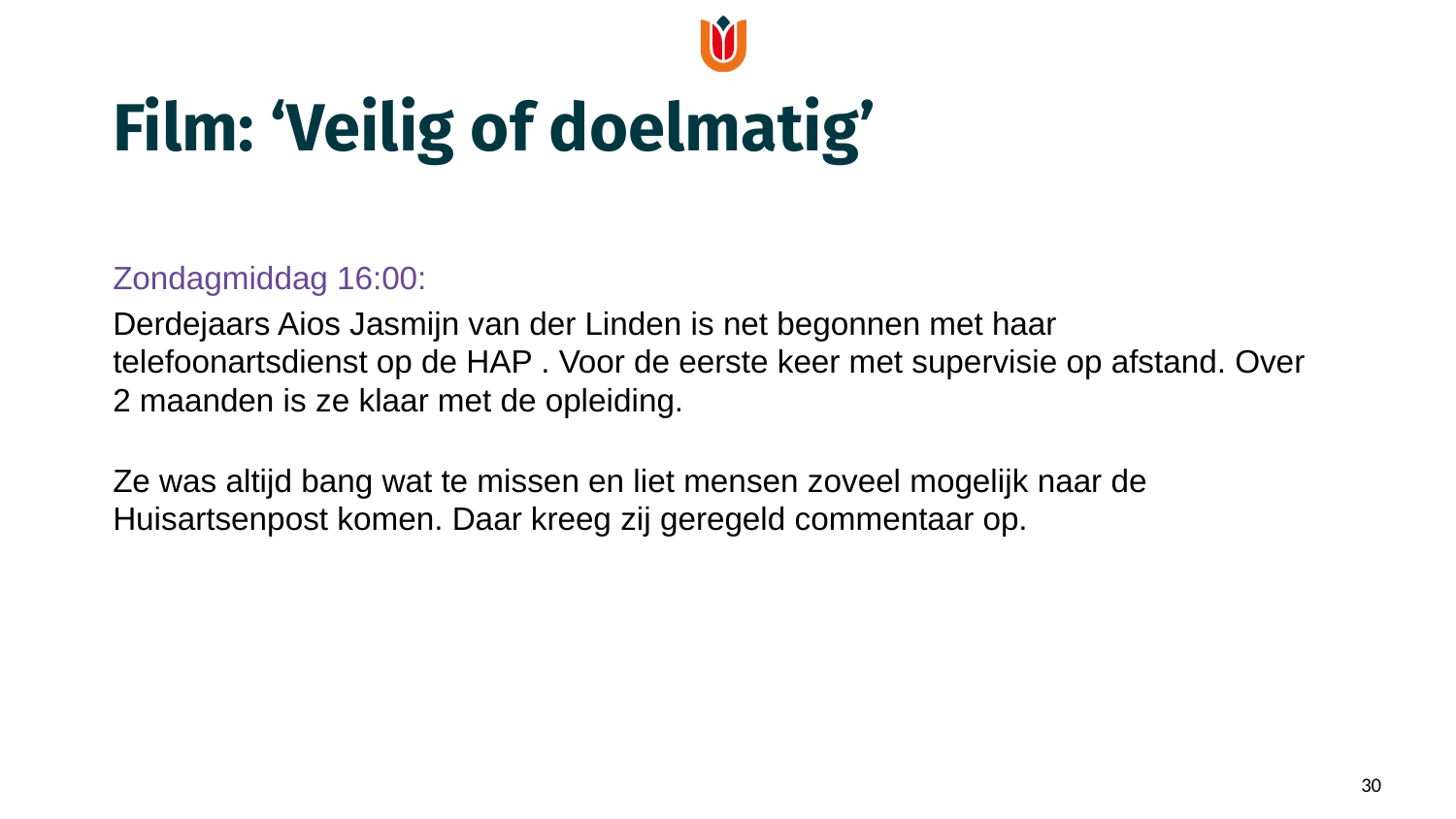

Film: ‘Veilig of doelmatig’
Zondagmiddag 16:00:
Derdejaars Aios Jasmijn van der Linden is net begonnen met haar telefoonartsdienst op de HAP . Voor de eerste keer met supervisie op afstand. Over 2 maanden is ze klaar met de opleiding.

Ze was altijd bang wat te missen en liet mensen zoveel mogelijk naar de Huisartsenpost komen. Daar kreeg zij geregeld commentaar op.
30